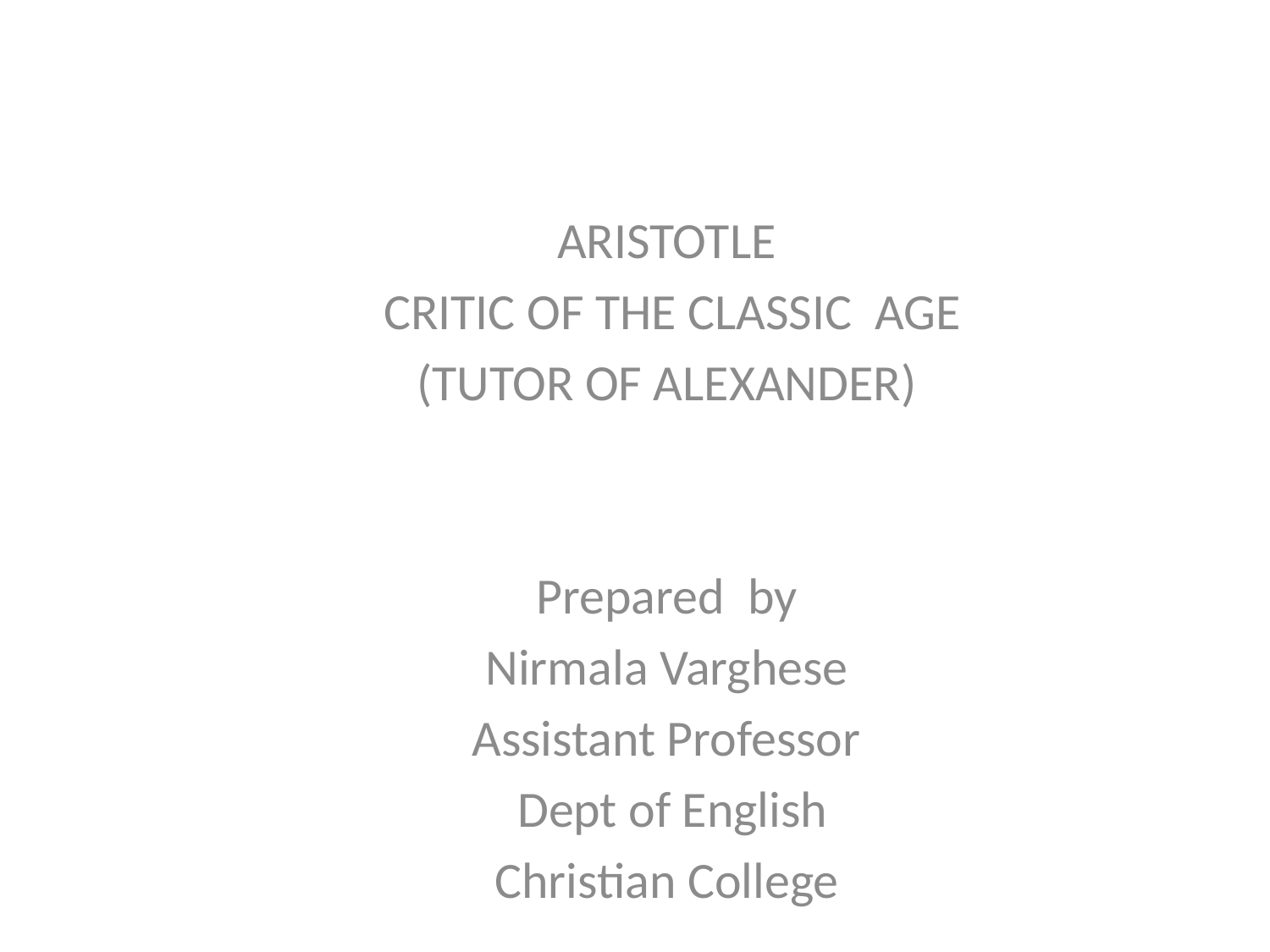

ARISTOTLE
 CRITIC OF THE CLASSIC  AGE
(TUTOR OF ALEXANDER)

Prepared  by
Nirmala Varghese
Assistant Professor
 Dept of English
Christian College
#